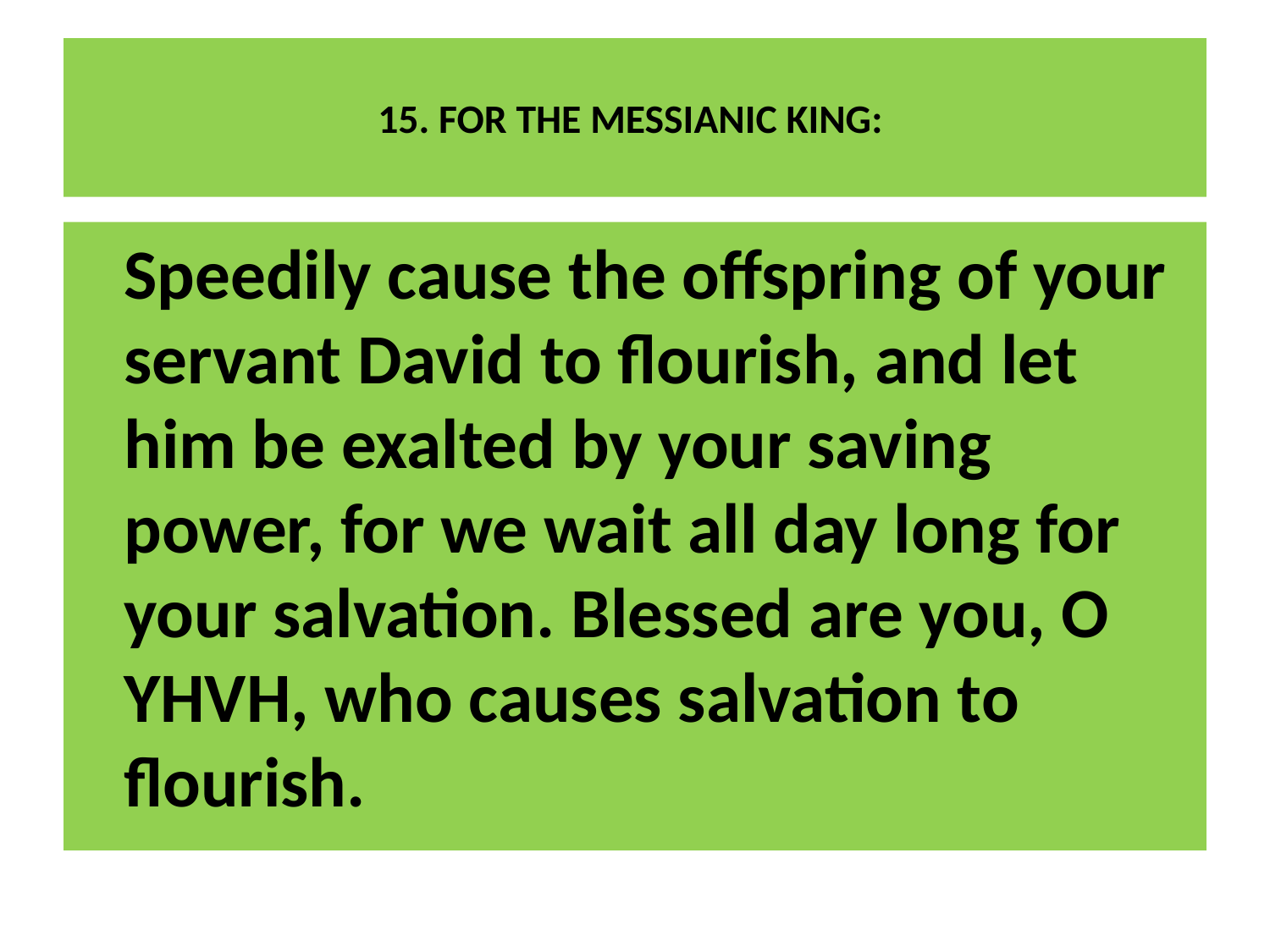

# 15. FOR THE MESSIANIC KING:
	Speedily cause the offspring of your servant David to flourish, and let him be exalted by your saving power, for we wait all day long for your salvation. Blessed are you, O YHVH, who causes salvation to flourish.